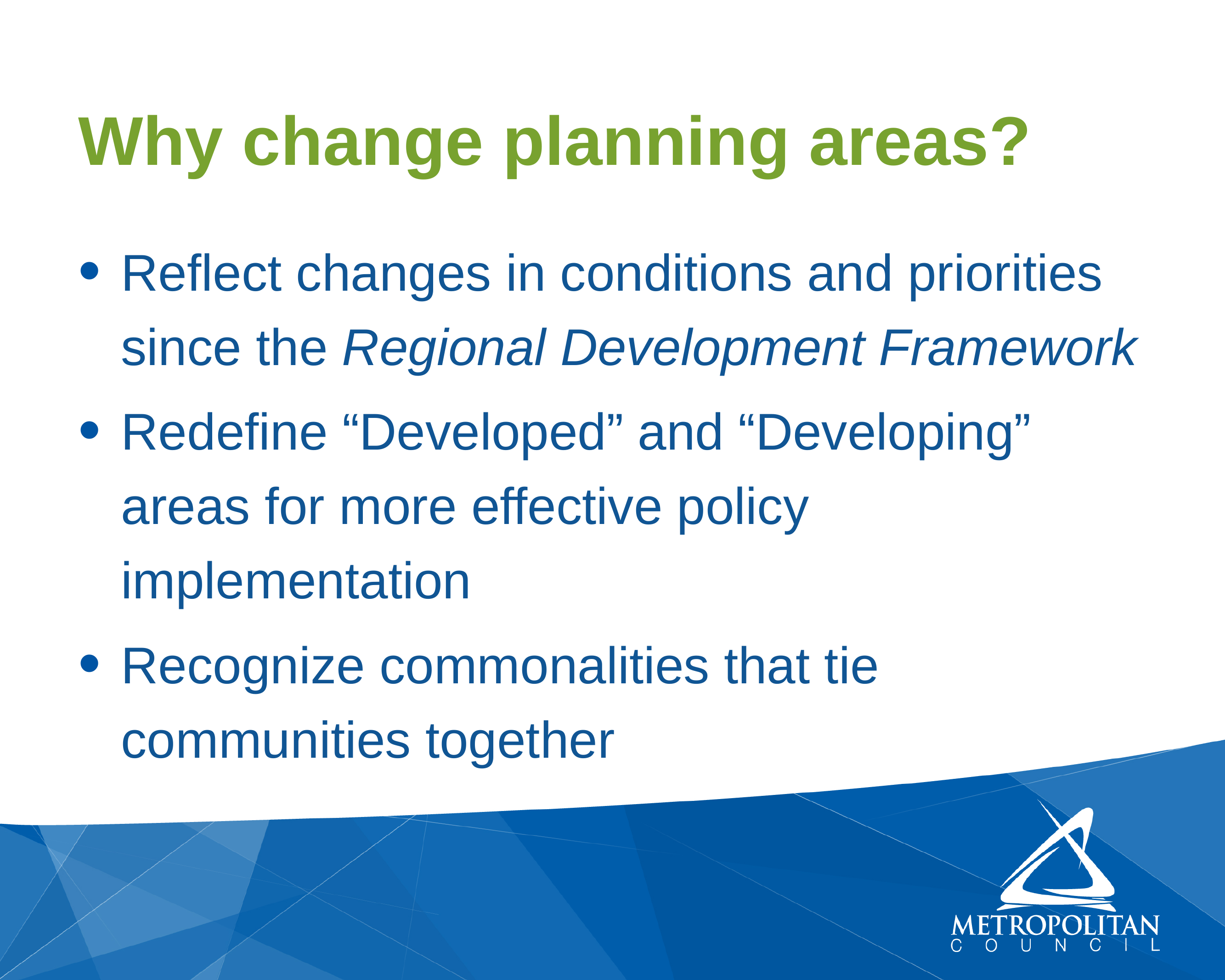

# Why change planning areas?
Reflect changes in conditions and priorities since the Regional Development Framework
Redefine “Developed” and “Developing” areas for more effective policy implementation
Recognize commonalities that tie communities together